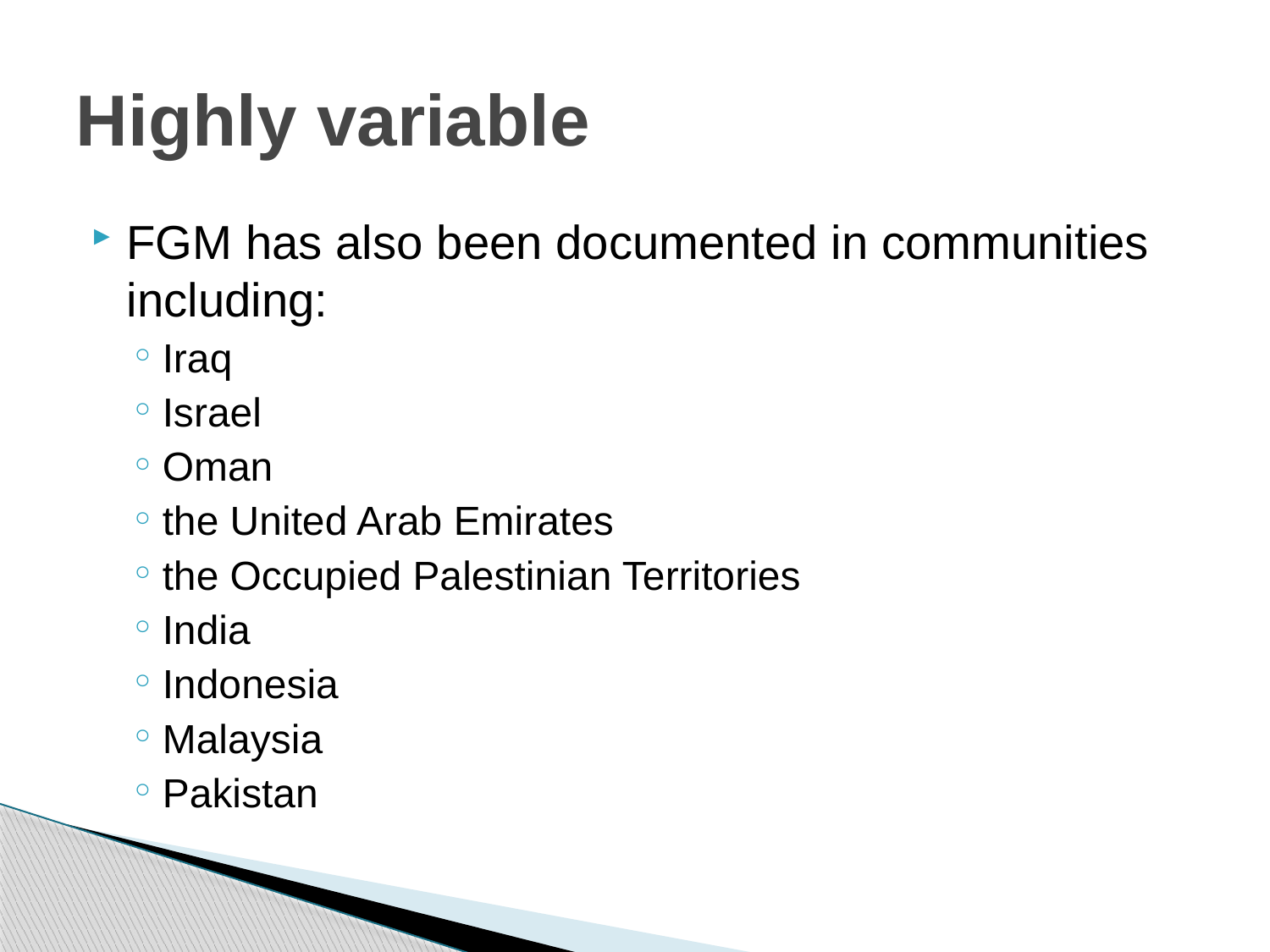

# Highly variable
FGM has also been documented in communities including:
Iraq
Israel
Oman
the United Arab Emirates
the Occupied Palestinian Territories
India
Indonesia
Malaysia
Pakistan